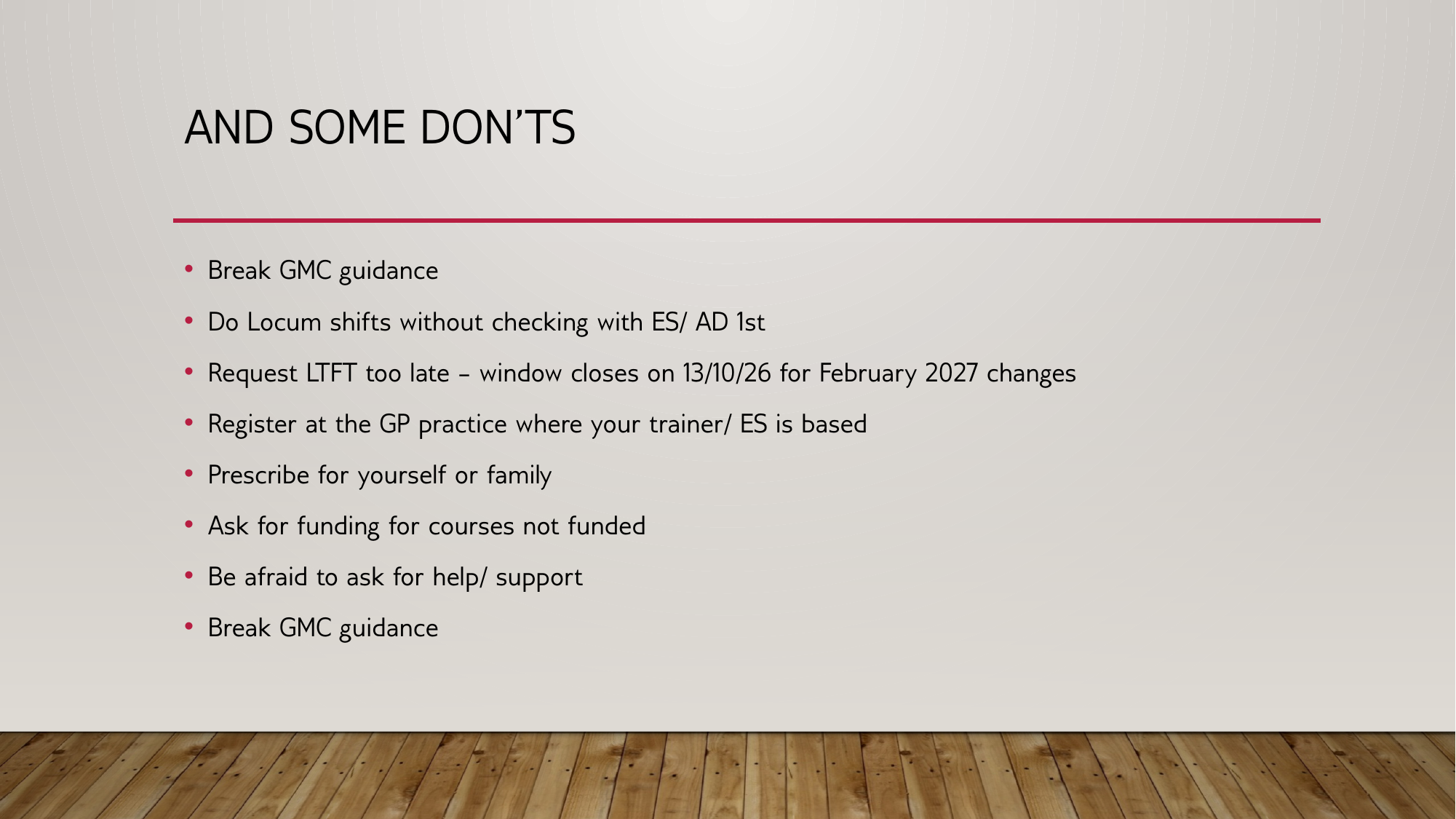

# And some don’ts
Break GMC guidance
Do Locum shifts without checking with ES/ AD 1st
Request LTFT too late – window closes on 13/10/26 for February 2027 changes
Register at the GP practice where your trainer/ ES is based
Prescribe for yourself or family
Ask for funding for courses not funded
Be afraid to ask for help/ support
Break GMC guidance